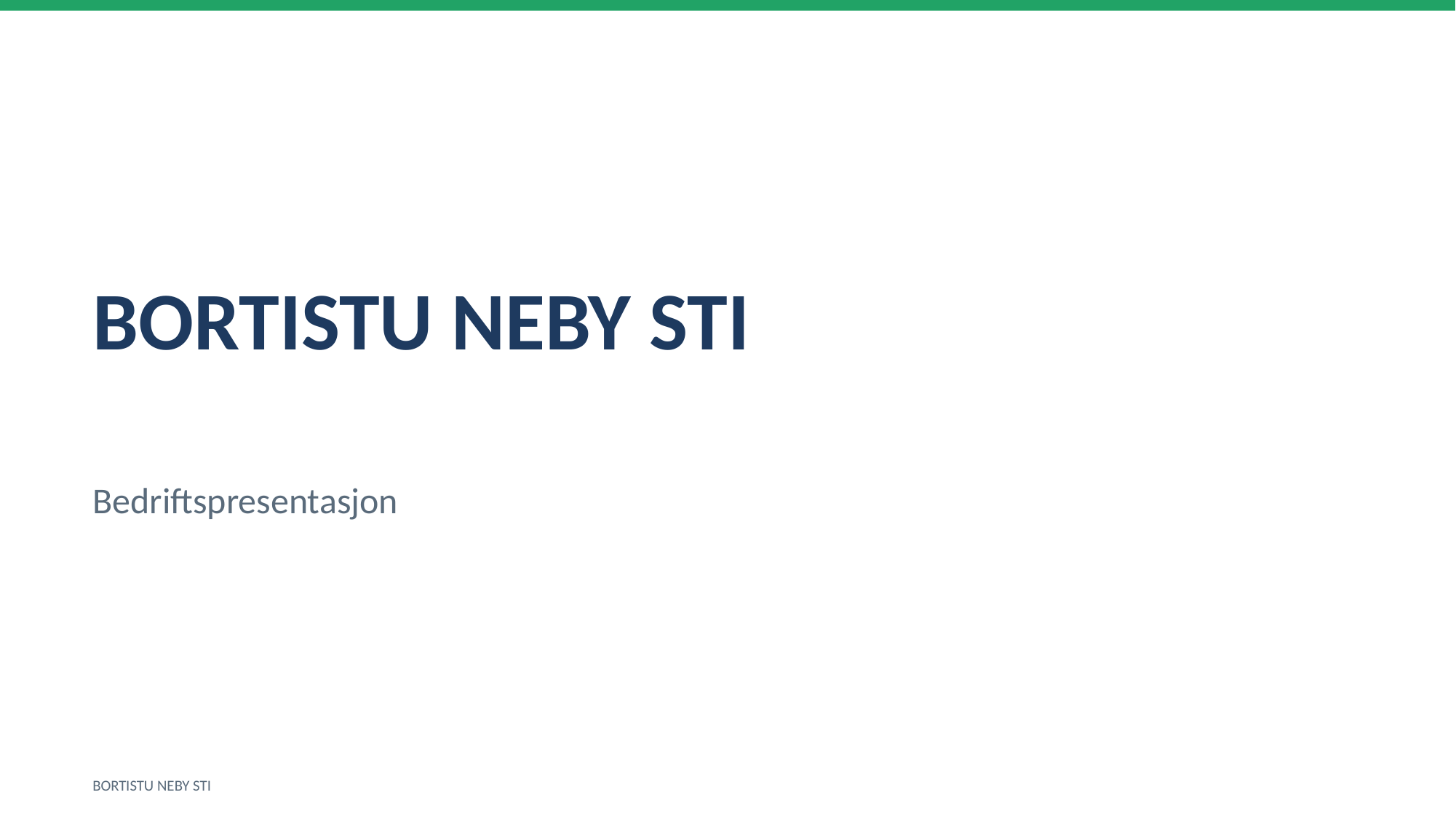

BORTISTU NEBY STI
Bedriftspresentasjon
BORTISTU NEBY STI